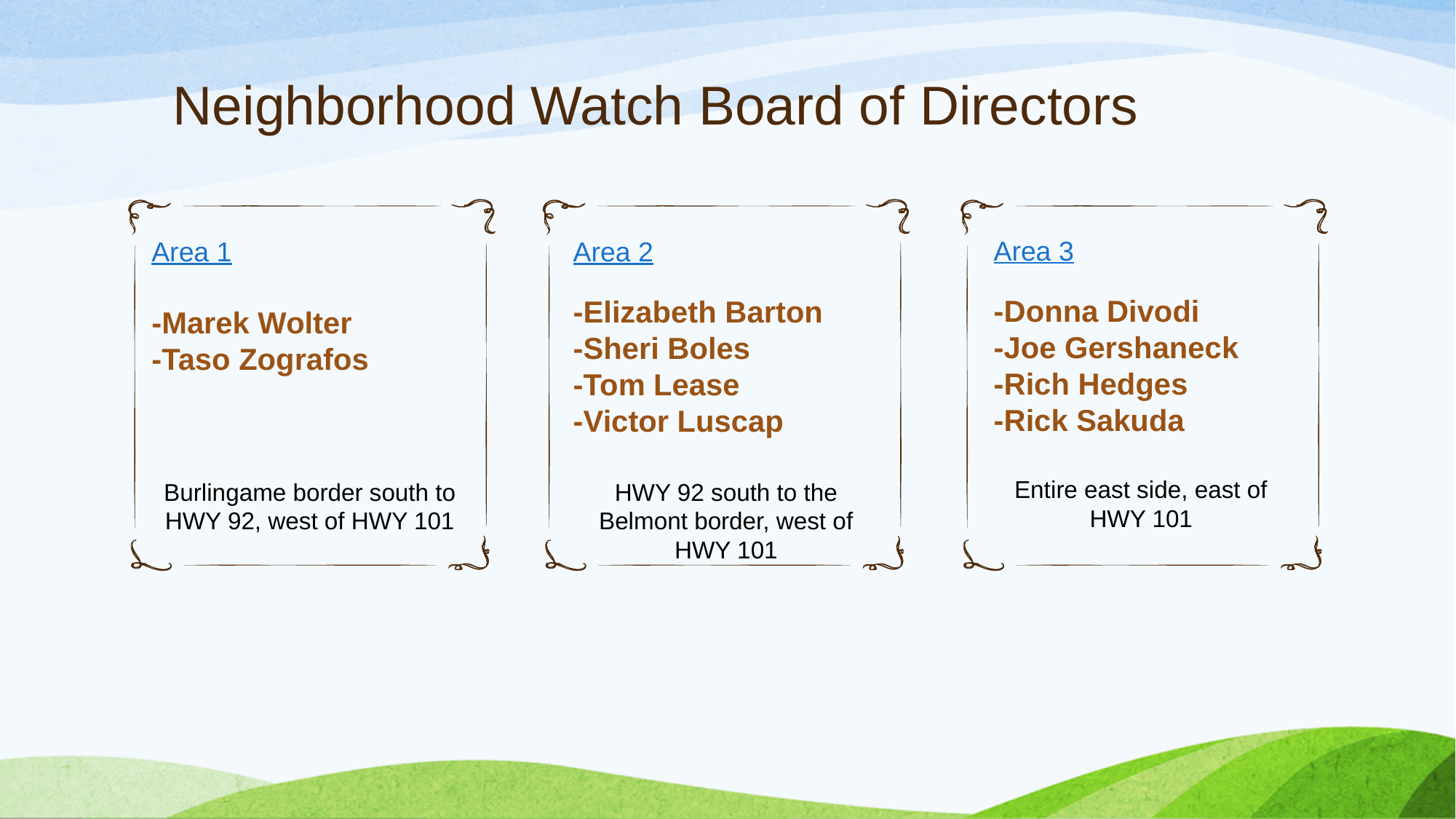

# Neighborhood Watch Board of Directors
Area 3

-Donna Divodi
-Joe Gershaneck
-Rich Hedges
-Rick Sakuda

Area 1

-Marek Wolter
-Taso Zografos

Area 2

-Elizabeth Barton
-Sheri Boles
-Tom Lease
-Victor Luscap

Entire east side, east of HWY 101
Burlingame border south to HWY 92, west of HWY 101
HWY 92 south to the Belmont border, west of HWY 101